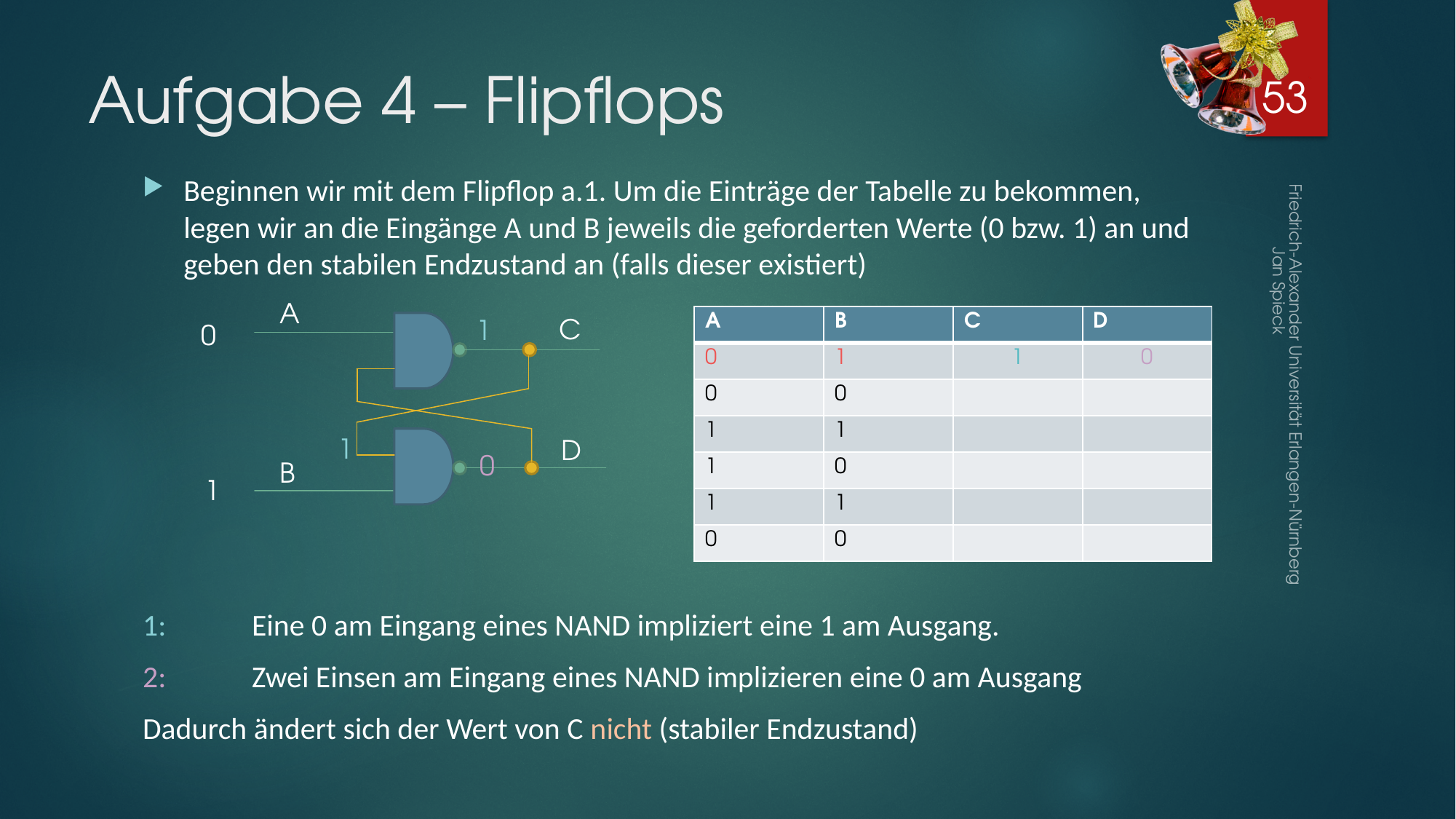

53
# Aufgabe 4 – Flipflops
Beginnen wir mit dem Flipflop a.1. Um die Einträge der Tabelle zu bekommen, legen wir an die Eingänge A und B jeweils die geforderten Werte (0 bzw. 1) an und geben den stabilen Endzustand an (falls dieser existiert)

1:	Eine 0 am Eingang eines NAND impliziert eine 1 am Ausgang.
2:	Zwei Einsen am Eingang eines NAND implizieren eine 0 am Ausgang
Dadurch ändert sich der Wert von C nicht (stabiler Endzustand)

A
C
| A | B | C | D |
| --- | --- | --- | --- |
| 0 | 1 | 1 | 0 |
| 0 | 0 |  |  |
| 1 | 1 |  |  |
| 1 | 0 |  |  |
| 1 | 1 |  |  |
| 0 | 0 |  |  |
1
0

Friedrich-Alexander Universität Erlangen-Nürnberg                      Jan Spieck
1
D

0
B

1